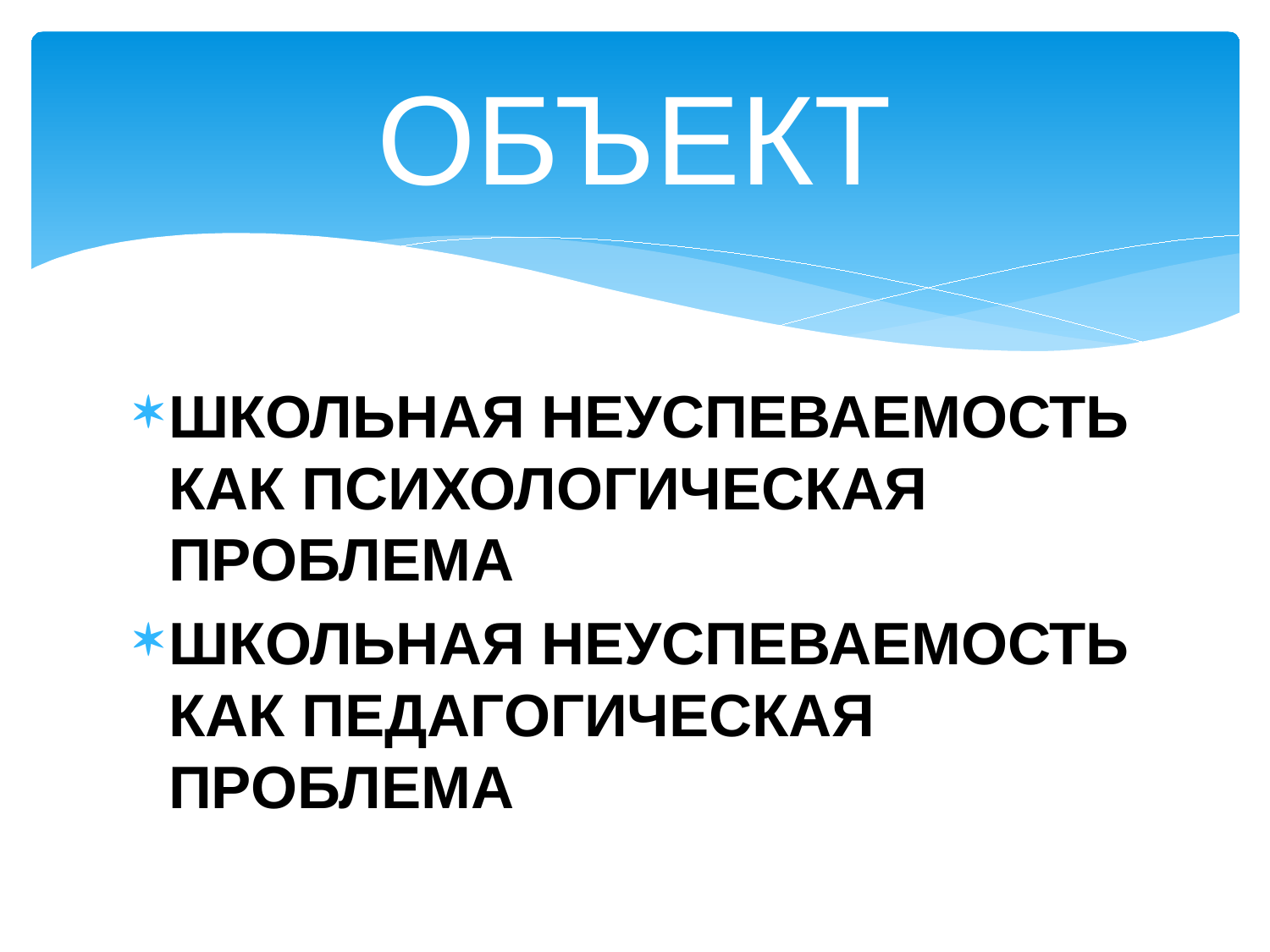

# ОБЪЕКТ
ШКОЛЬНАЯ НЕУСПЕВАЕМОСТЬ КАК ПСИХОЛОГИЧЕСКАЯ ПРОБЛЕМА
ШКОЛЬНАЯ НЕУСПЕВАЕМОСТЬ КАК ПЕДАГОГИЧЕСКАЯ ПРОБЛЕМА